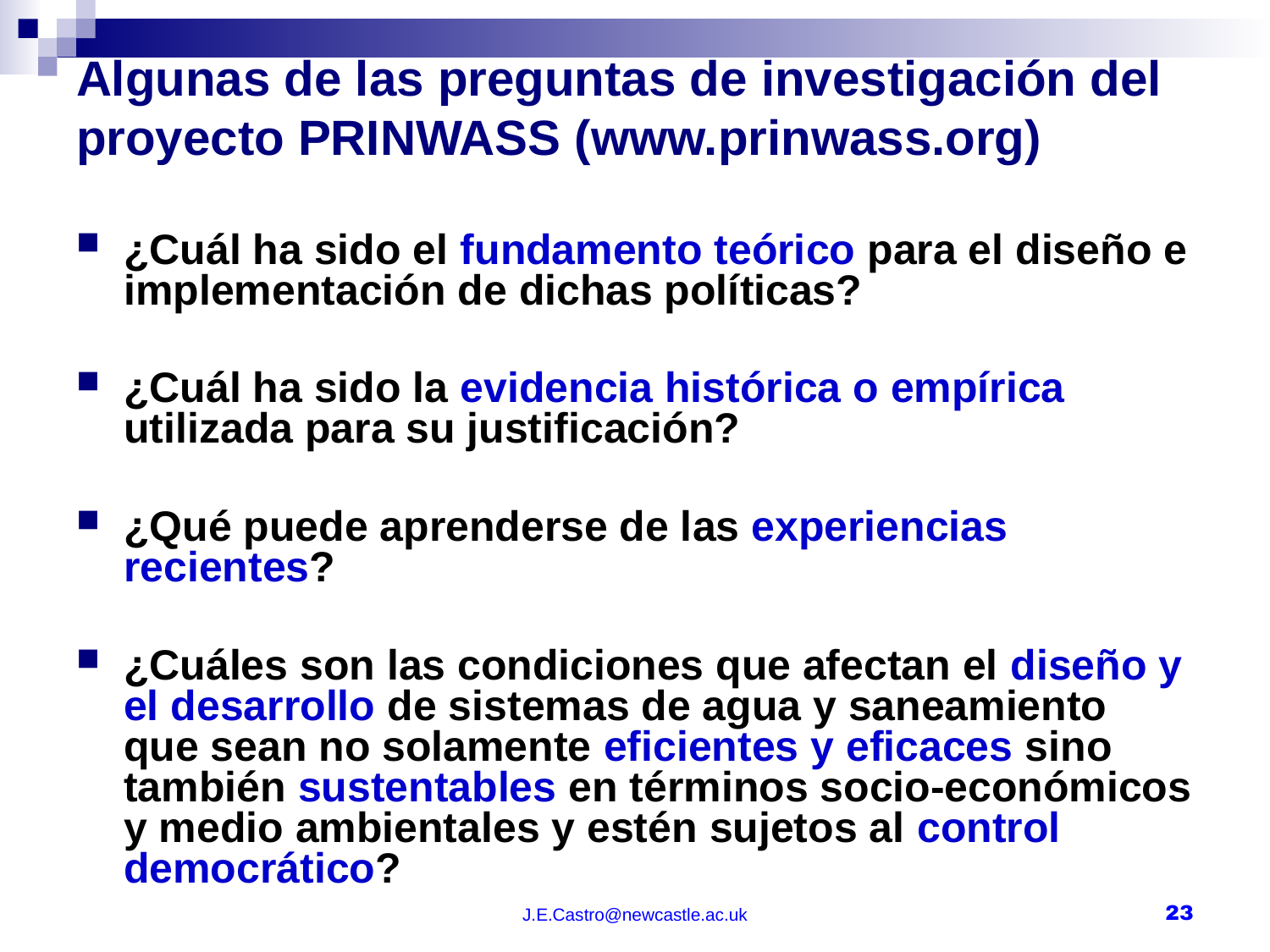

# Algunas de las preguntas de investigación del proyecto PRINWASS (www.prinwass.org)

¿Cuál ha sido el fundamento teórico para el diseño e implementación de dichas políticas?

¿Cuál ha sido la evidencia histórica o empírica utilizada para su justificación?

¿Qué puede aprenderse de las experiencias recientes?

¿Cuáles son las condiciones que afectan el diseño y el desarrollo de sistemas de agua y saneamiento que sean no solamente eficientes y eficaces sino también sustentables en términos socio-económicos y medio ambientales y estén sujetos al control democrático?
J.E.Castro@newcastle.ac.uk
23